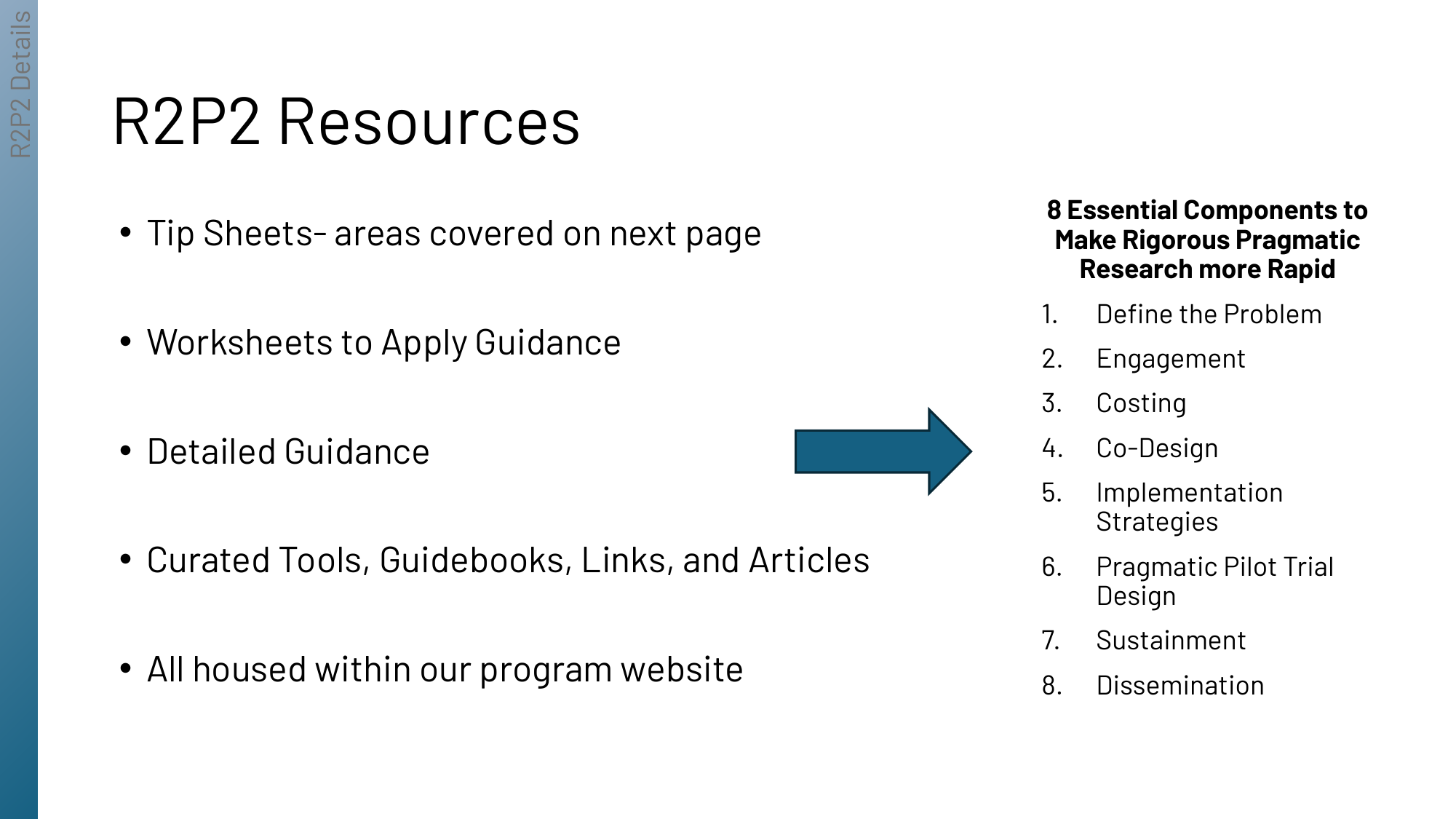

R2P2 Details
# R2P2 Resources
8 Essential Components to Make Rigorous Pragmatic Research more Rapid
Define the Problem
Engagement
Costing
Co-Design
Implementation Strategies
Pragmatic Pilot Trial Design
Sustainment
Dissemination
Tip Sheets- areas covered on next page

Worksheets to Apply Guidance

Detailed Guidance

Curated Tools, Guidebooks, Links, and Articles

All housed within our program website